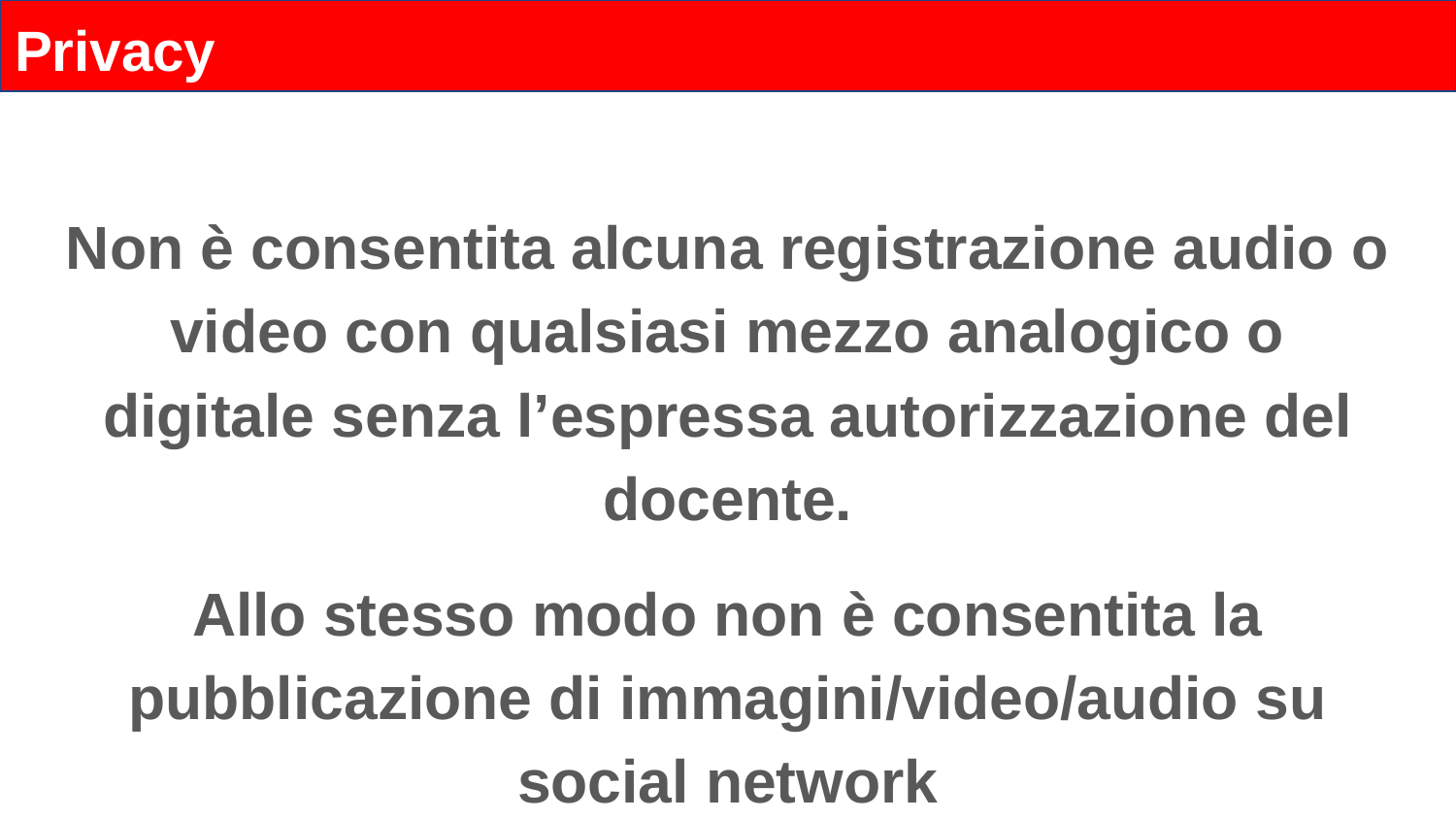

# Privacy
Non è consentita alcuna registrazione audio o video con qualsiasi mezzo analogico o digitale senza l’espressa autorizzazione del docente.
Allo stesso modo non è consentita la pubblicazione di immagini/video/audio su social network